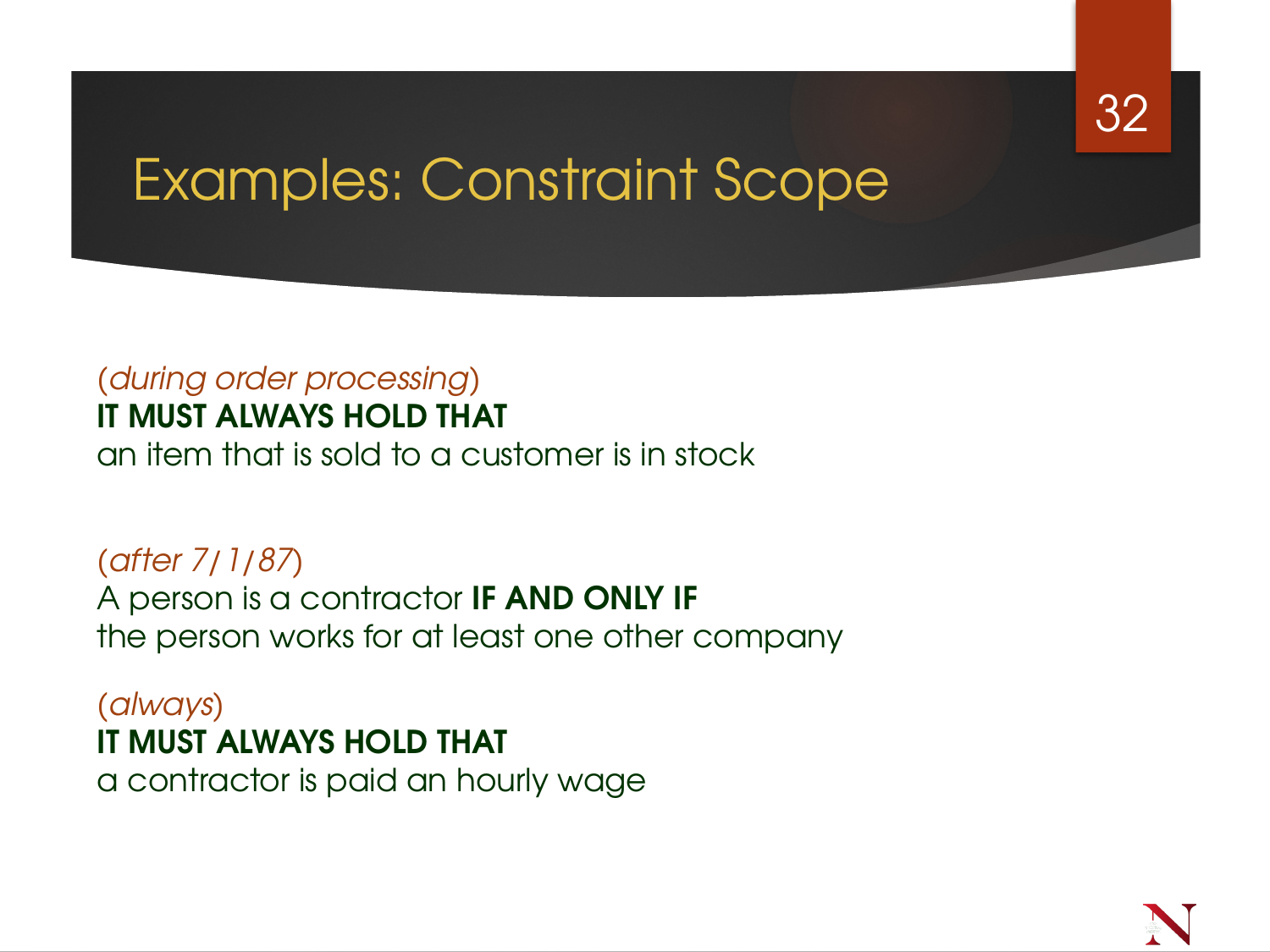

32
# Examples: Constraint Scope
(during order processing)
IT MUST ALWAYS HOLD THAT
an item that is sold to a customer is in stock
(after 7/1/87)
A person is a contractor IF AND ONLY IF
the person works for at least one other company
(always)
IT MUST ALWAYS HOLD THAT
a contractor is paid an hourly wage